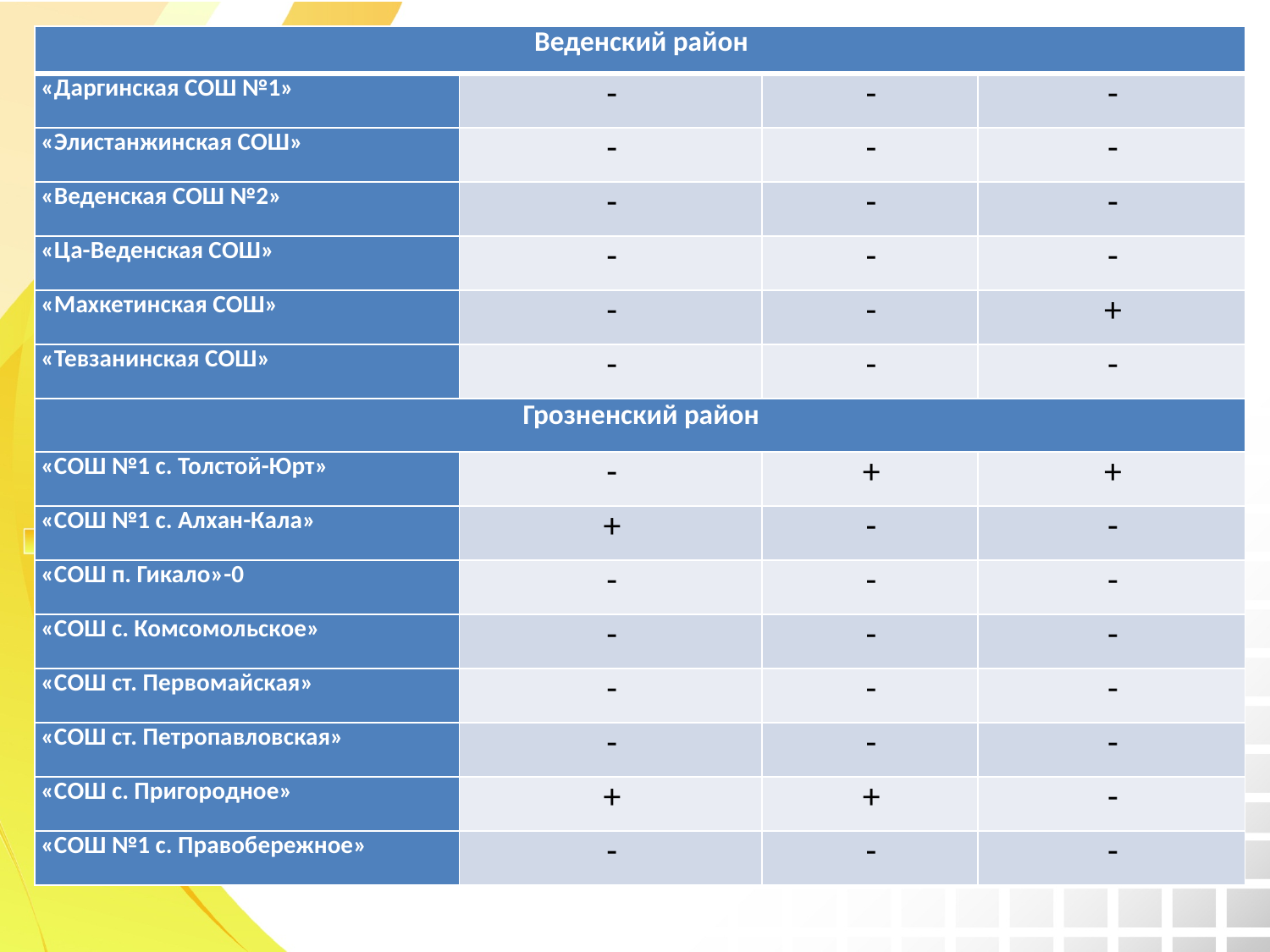

| Веденский район |  |  |  |
| --- | --- | --- | --- |
| «Даргинская СОШ №1» | - | - | - |
| «Элистанжинская СОШ» | - | - | - |
| «Веденская СОШ №2» | - | - | - |
| «Ца-Веденская СОШ» | - | - | - |
| «Махкетинская СОШ» | - | - | + |
| «Тевзанинская СОШ» | - | - | - |
| Грозненский район |  |  |  |
| «СОШ №1 с. Толстой-Юрт» | - | + | + |
| «СОШ №1 с. Алхан-Кала» | + | - | - |
| «СОШ п. Гикало»-0 | - | - | - |
| «СОШ с. Комсомольское» | - | - | - |
| «СОШ ст. Первомайская» | - | - | - |
| «СОШ ст. Петропавловская» | - | - | - |
| «СОШ с. Пригородное» | + | + | - |
| «СОШ №1 с. Правобережное» | - | - | - |